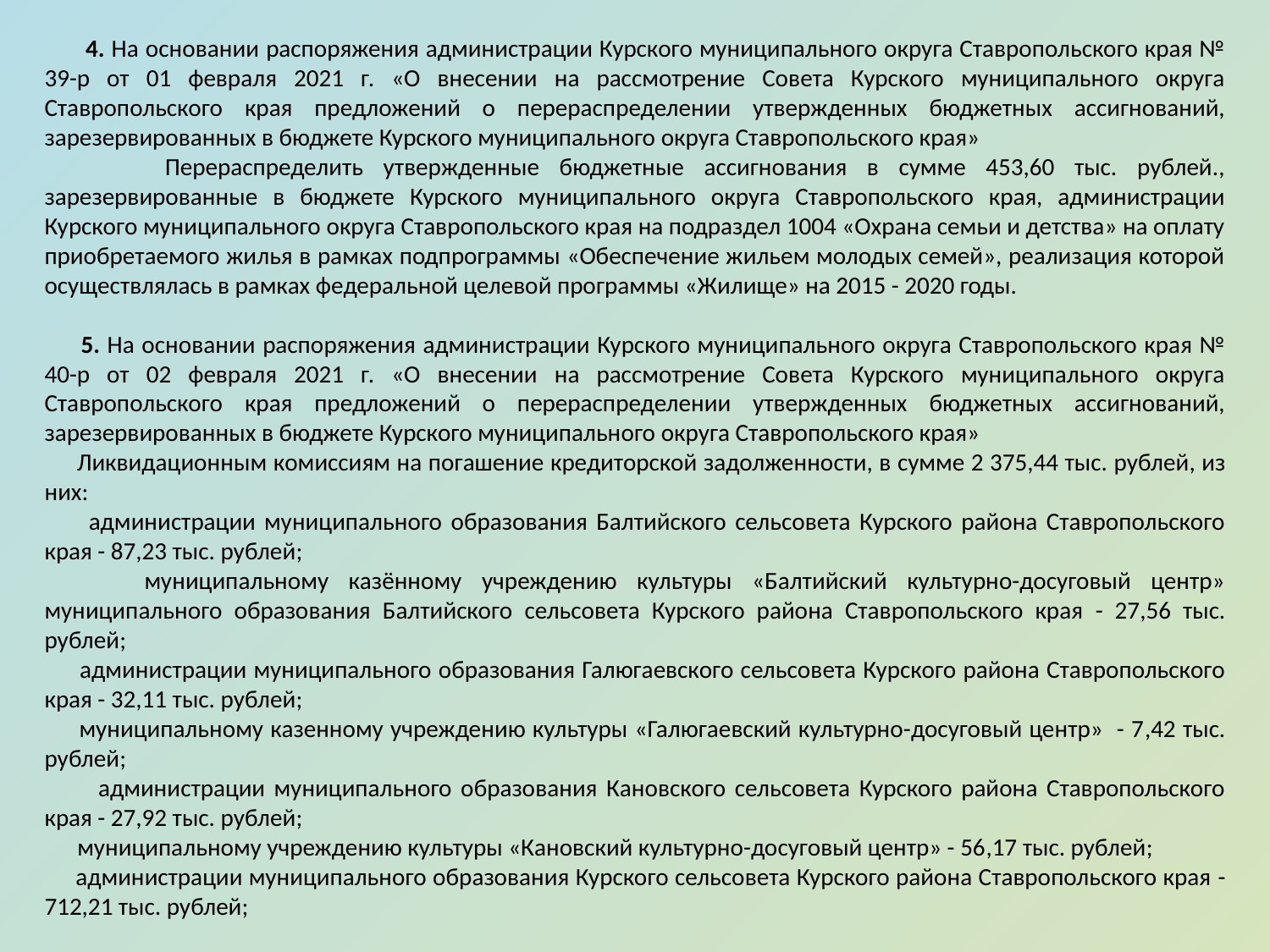

4. На основании распоряжения администрации Курского муниципального округа Ставропольского края № 39-р от 01 февраля 2021 г. «О внесении на рассмотрение Совета Курского муниципального округа Ставропольского края предложений о перераспределении утвержденных бюджетных ассигнований, зарезервированных в бюджете Курского муниципального округа Ставропольского края»
      Перераспределить утвержденные бюджетные ассигнования в сумме 453,60 тыс. рублей., зарезервированные в бюджете Курского муниципального округа Ставропольского края, администрации Курского муниципального округа Ставропольского края на подраздел 1004 «Охрана семьи и детства» на оплату приобретаемого жилья в рамках подпрограммы «Обеспечение жильем молодых семей», реализация которой осуществлялась в рамках федеральной целевой программы «Жилище» на 2015 - 2020 годы.

     5. На основании распоряжения администрации Курского муниципального округа Ставропольского края № 40-р от 02 февраля 2021 г. «О внесении на рассмотрение Совета Курского муниципального округа Ставропольского края предложений о перераспределении утвержденных бюджетных ассигнований, зарезервированных в бюджете Курского муниципального округа Ставропольского края»
     Ликвидационным комиссиям на погашение кредиторской задолженности, в сумме 2 375,44 тыс. рублей, из них:
     администрации муниципального образования Балтийского сельсовета Курского района Ставропольского края - 87,23 тыс. рублей;
     муниципальному казённому учреждению культуры «Балтийский культурно-досуговый центр» муниципального образования Балтийского сельсовета Курского района Ставропольского края - 27,56 тыс. рублей;
     администрации муниципального образования Галюгаевского сельсовета Курского района Ставропольского края - 32,11 тыс. рублей;
     муниципальному казенному учреждению культуры «Галюгаевский культурно-досуговый центр»  - 7,42 тыс. рублей;
      администрации муниципального образования Кановского сельсовета Курского района Ставропольского края - 27,92 тыс. рублей;
      муниципальному учреждению культуры «Кановский культурно-досуговый центр» - 56,17 тыс. рублей;
     администрации муниципального образования Курского сельсовета Курского района Ставропольского края - 712,21 тыс. рублей;